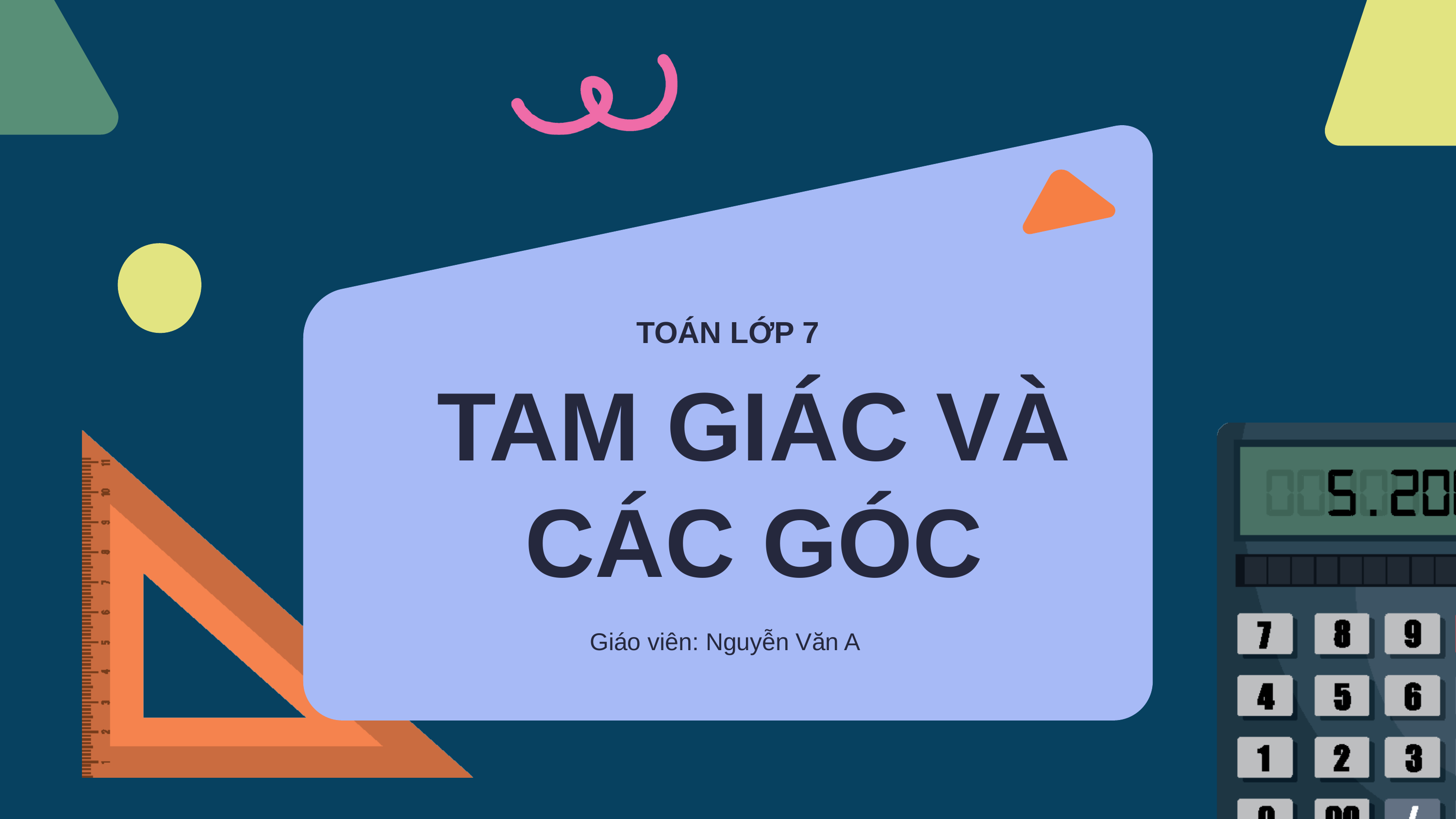

TOÁN LỚP 7
TAM GIÁC VÀ CÁC GÓC

Giáo viên: Nguyễn Văn A